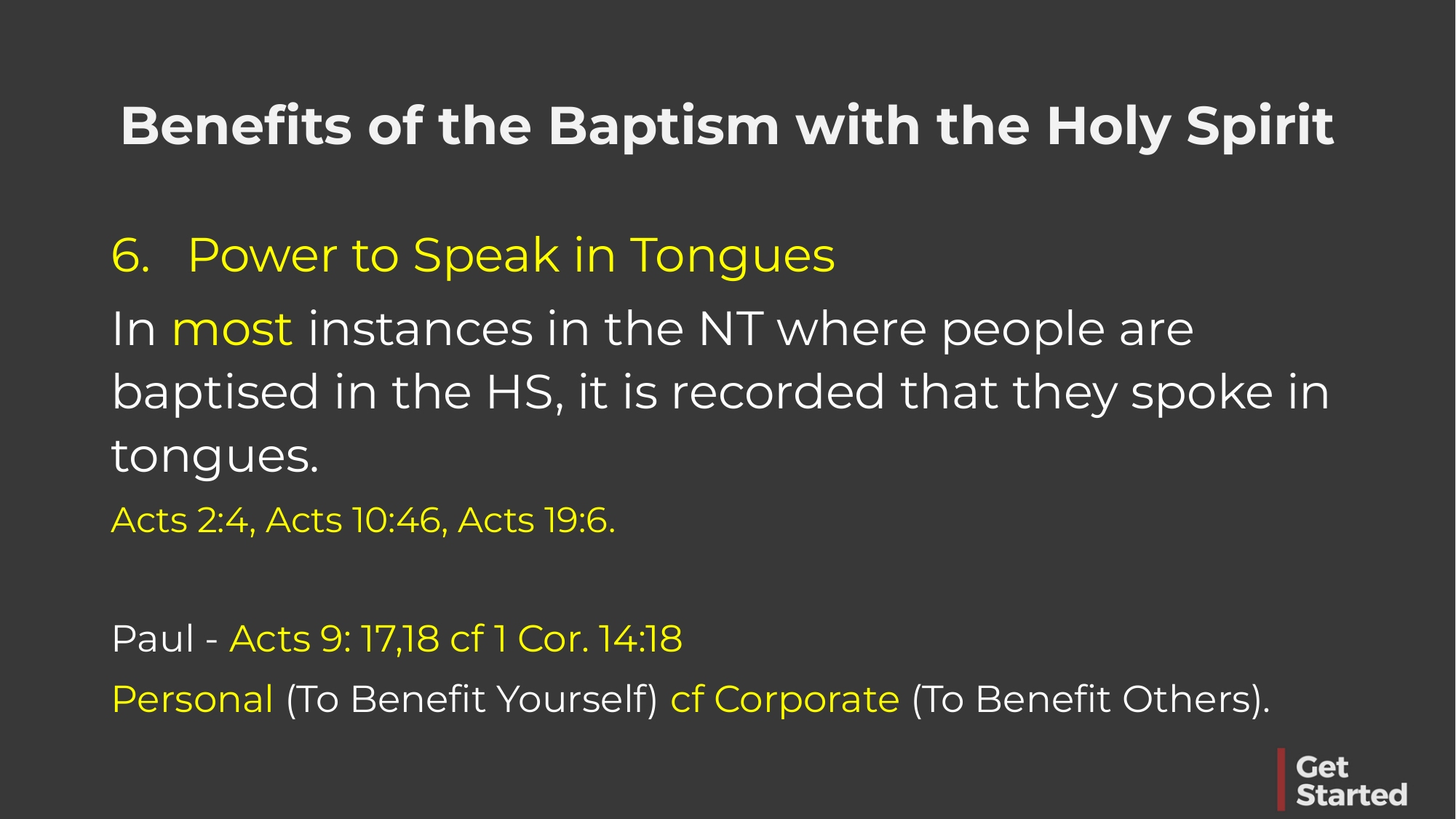

Benefits of the Baptism with the Holy Spirit

6.	Power to Speak in Tongues
In most instances in the NT where people are baptised in the HS, it is recorded that they spoke in tongues.
Acts 2:4, Acts 10:46, Acts 19:6.

Paul - Acts 9: 17,18 cf 1 Cor. 14:18
Personal (To Benefit Yourself) cf Corporate (To Benefit Others).